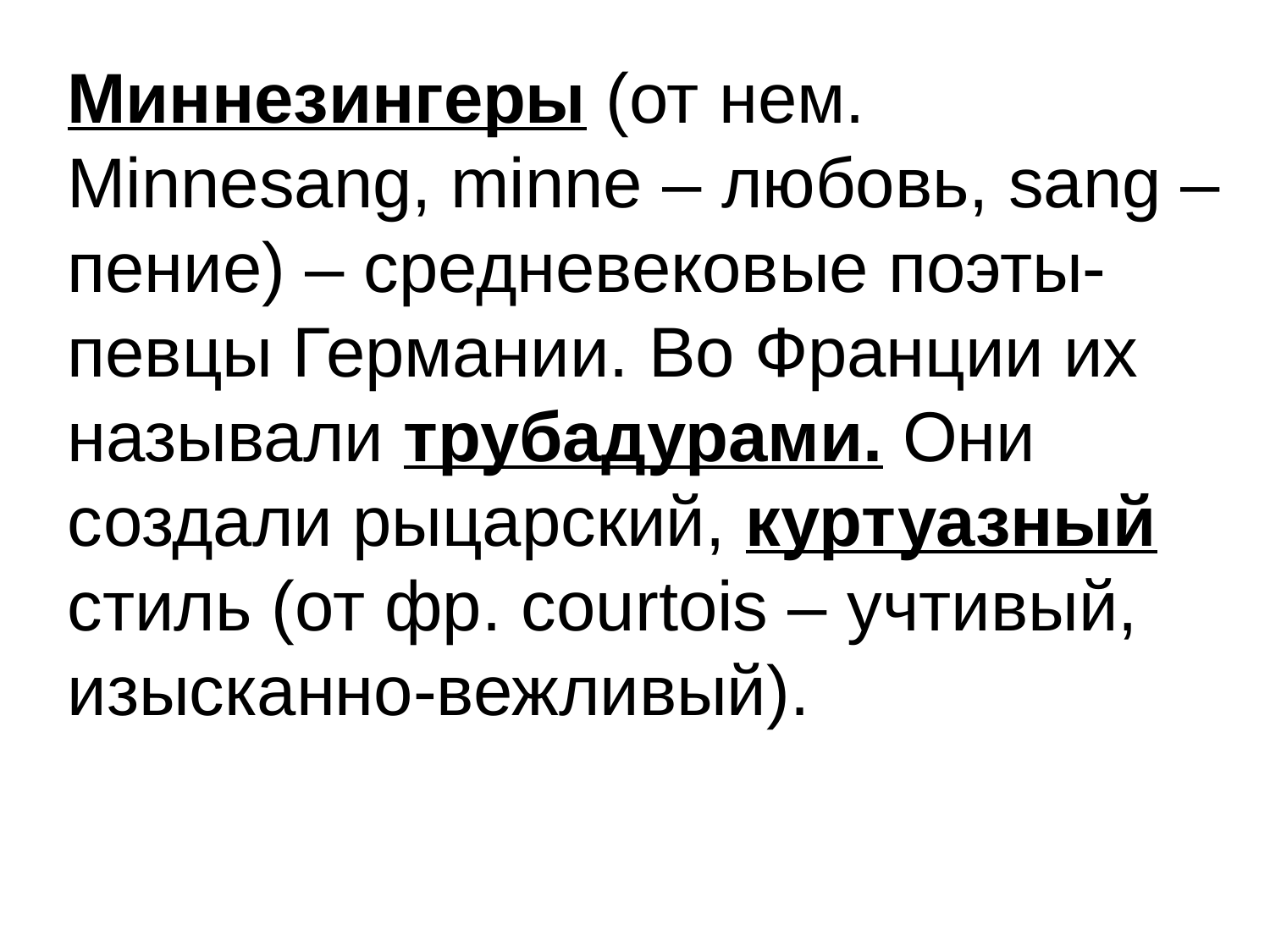

Миннезингеры (от нем. Minnesang, minne – любовь, sang – пение) – средневековые поэты-певцы Германии. Во Франции их называли трубадурами. Они создали рыцарский, куртуазный стиль (от фр. сourtois – учтивый, изысканно-вежливый).